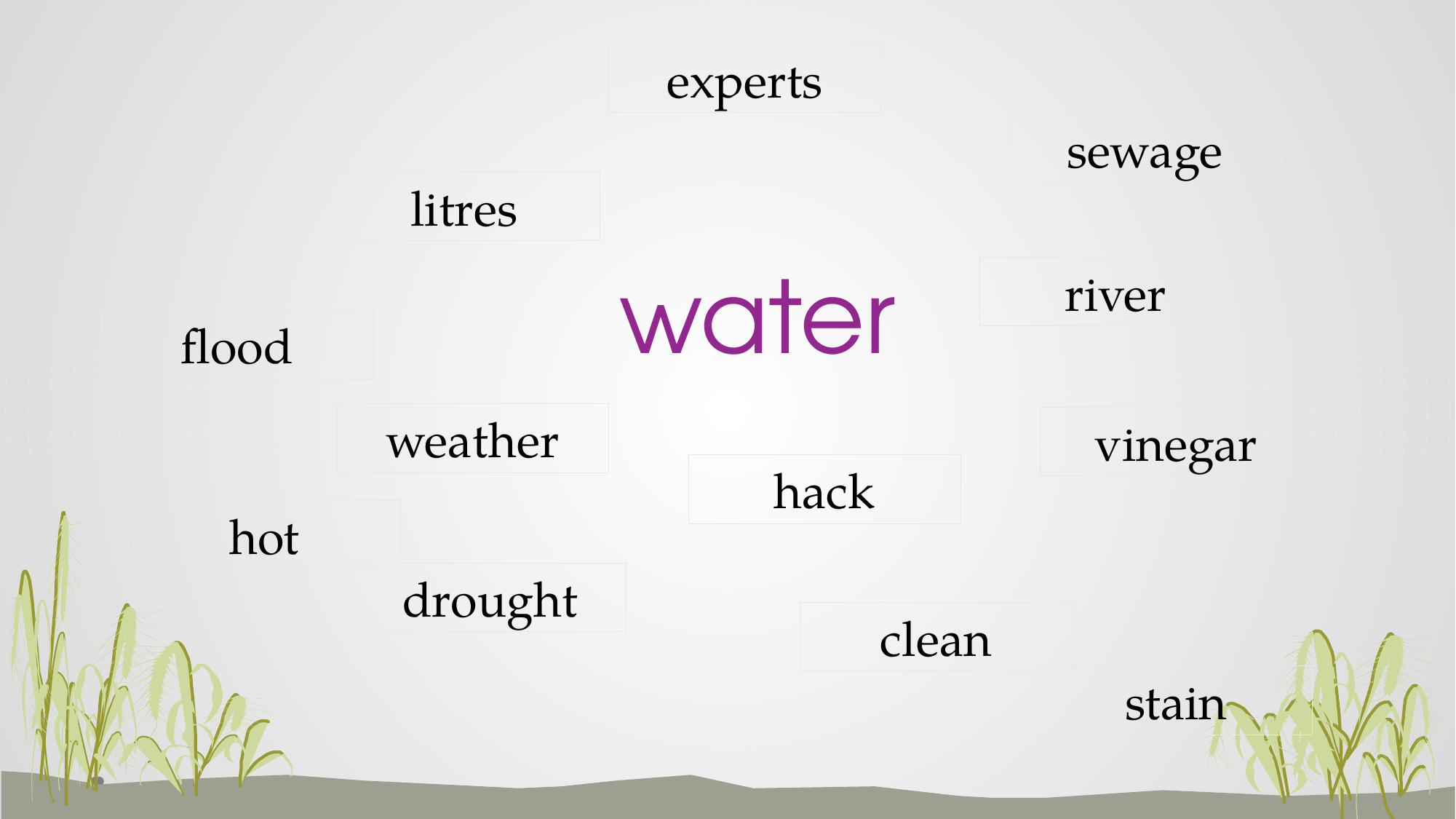

experts
sewage
litres

river
# water
flood
weather
vinegar
hack
hot
drought
clean
stain